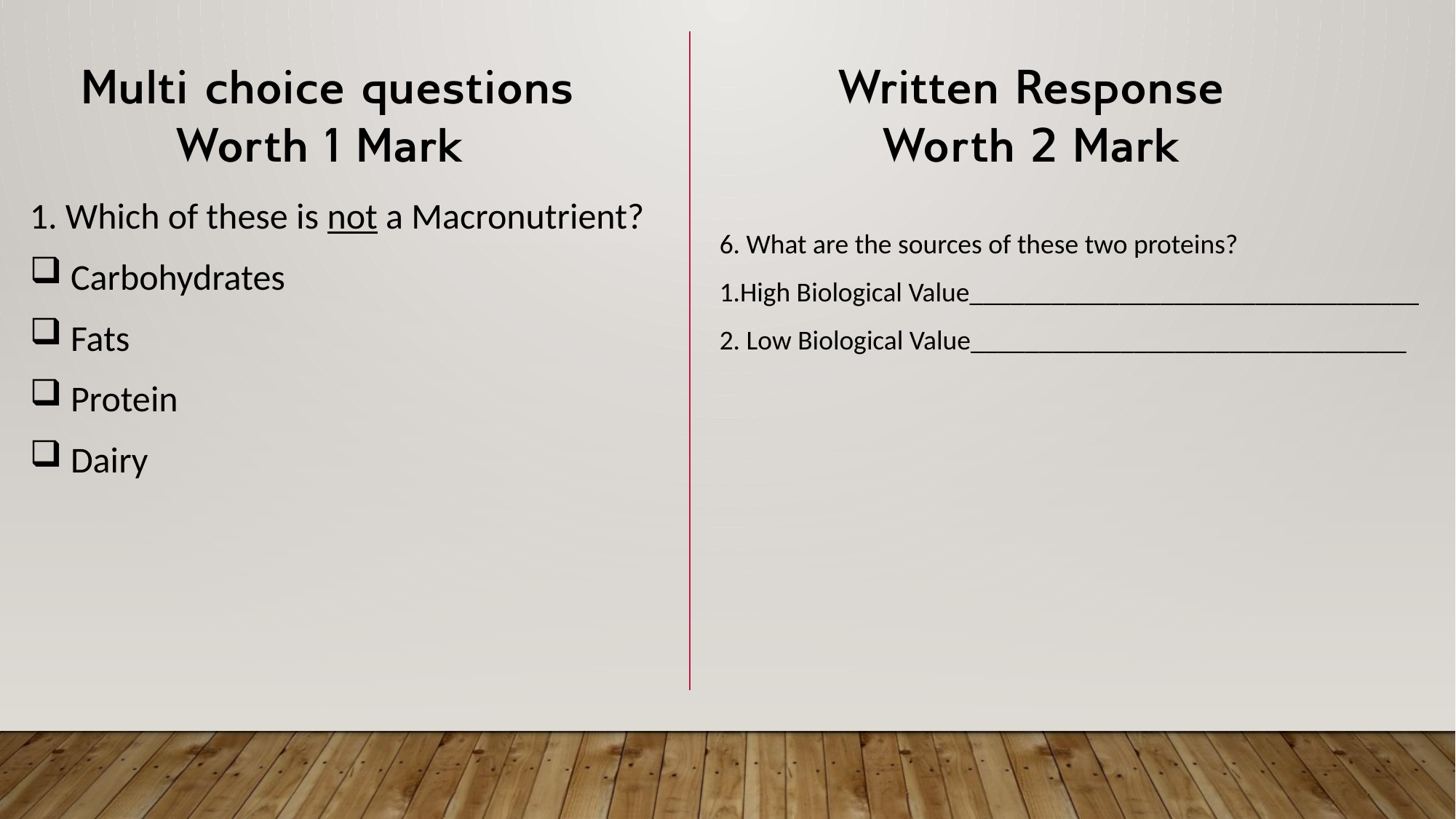

Multi choice questions
Worth 1 Mark
Written Response
Worth 2 Mark
1. Which of these is not a Macronutrient?
Carbohydrates
Fats
Protein
Dairy

6. What are the sources of these two proteins?
1.High Biological Value_________________________________
2. Low Biological Value________________________________